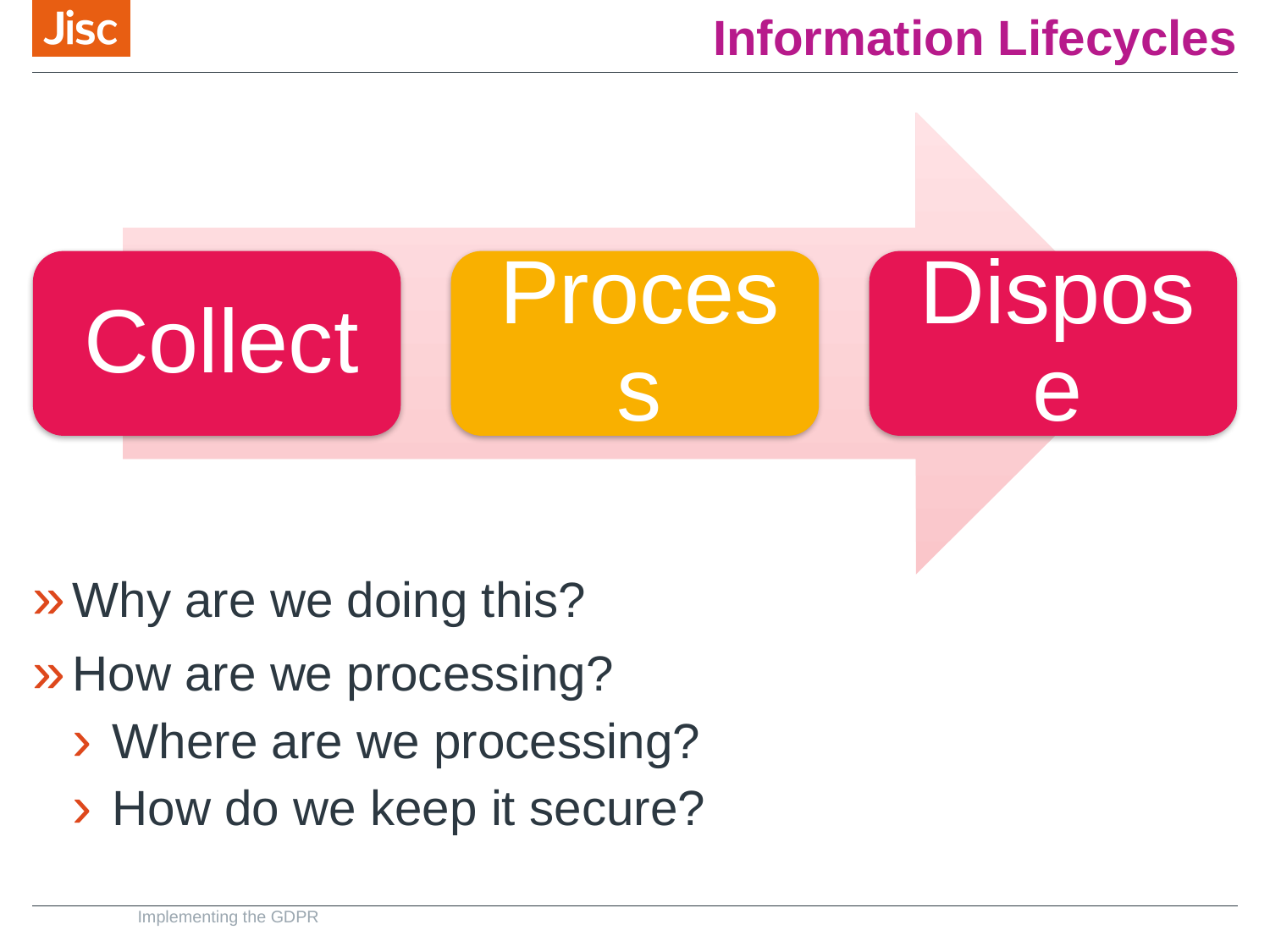

# Information Lifecycles
Collect
Process
Dispose
Why are we doing this?
How are we processing?
Where are we processing?
How do we keep it secure?
Implementing the GDPR